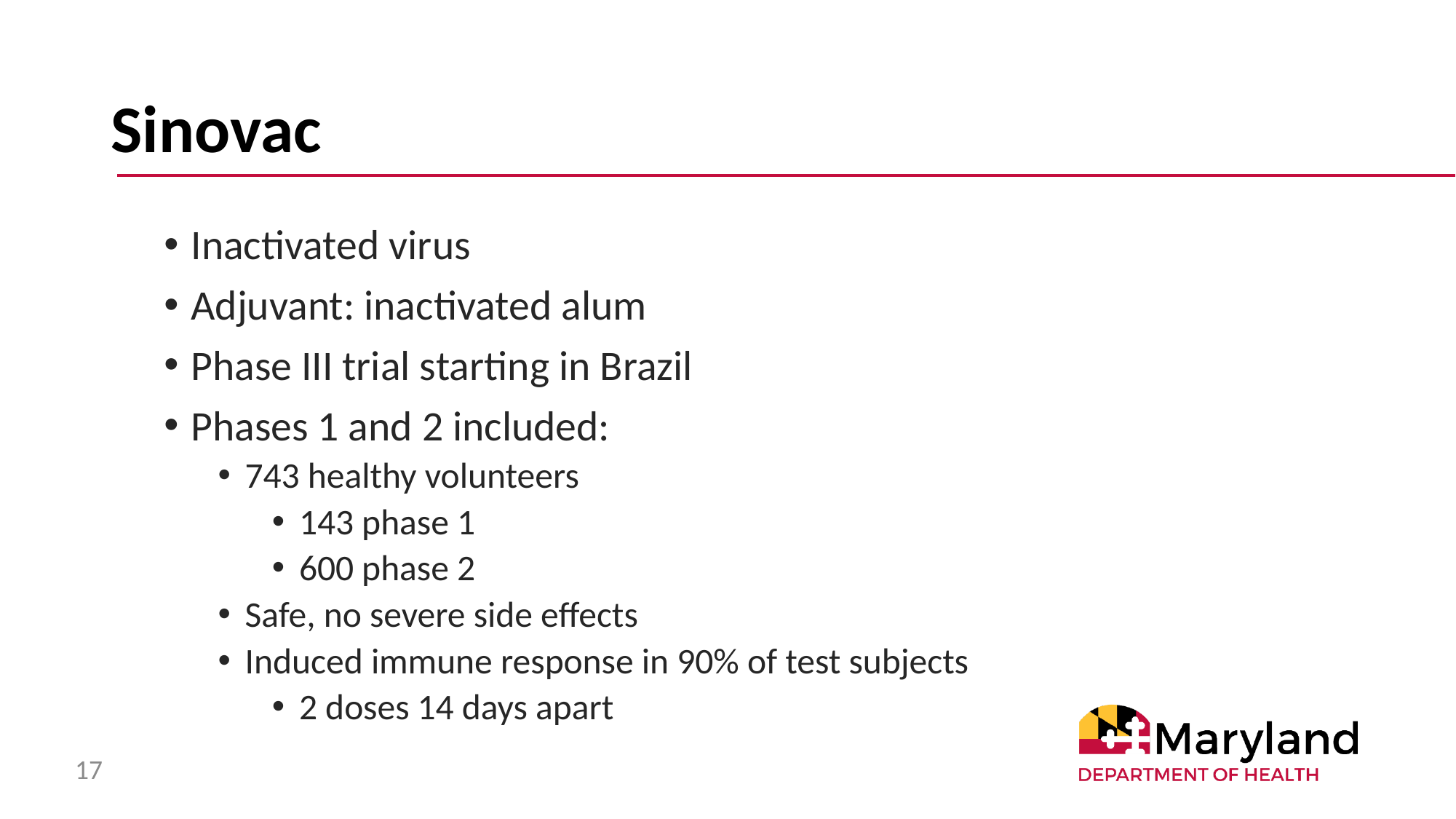

# Sinovac
Inactivated virus
Adjuvant: inactivated alum
Phase III trial starting in Brazil
Phases 1 and 2 included:
743 healthy volunteers
143 phase 1
600 phase 2
Safe, no severe side effects
Induced immune response in 90% of test subjects
2 doses 14 days apart

17